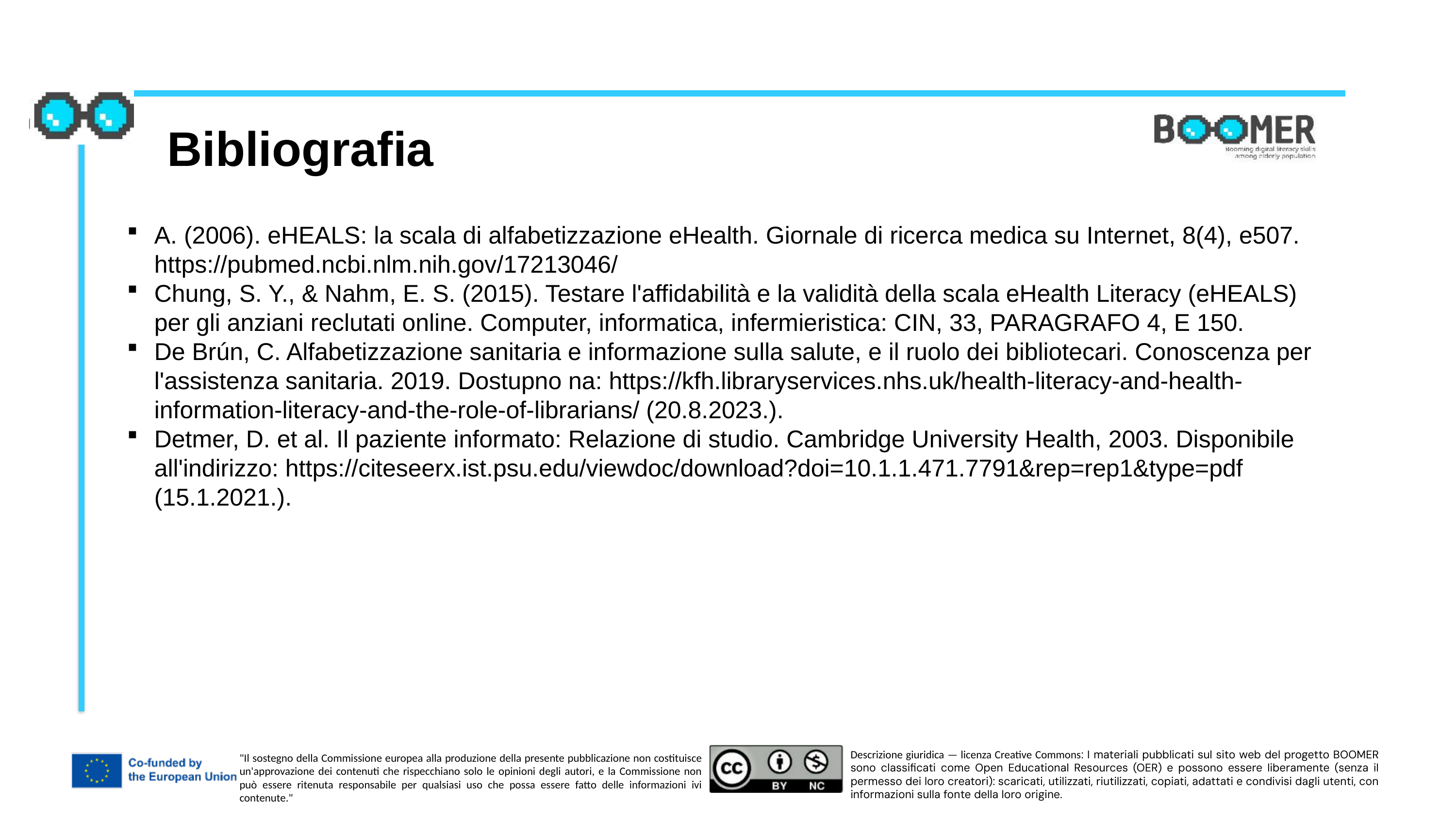

Bibliografia
A. (2006). eHEALS: la scala di alfabetizzazione eHealth. Giornale di ricerca medica su Internet, 8(4), e507. https://pubmed.ncbi.nlm.nih.gov/17213046/
Chung, S. Y., & Nahm, E. S. (2015). Testare l'affidabilità e la validità della scala eHealth Literacy (eHEALS) per gli anziani reclutati online. Computer, informatica, infermieristica: CIN, 33, PARAGRAFO 4, E 150.
De Brún, C. Alfabetizzazione sanitaria e informazione sulla salute, e il ruolo dei bibliotecari. Conoscenza per l'assistenza sanitaria. 2019. Dostupno na: https://kfh.libraryservices.nhs.uk/health-literacy-and-health-information-literacy-and-the-role-of-librarians/ (20.8.2023.).
Detmer, D. et al. Il paziente informato: Relazione di studio. Cambridge University Health, 2003. Disponibile all'indirizzo: https://citeseerx.ist.psu.edu/viewdoc/download?doi=10.1.1.471.7791&rep=rep1&type=pdf (15.1.2021.).